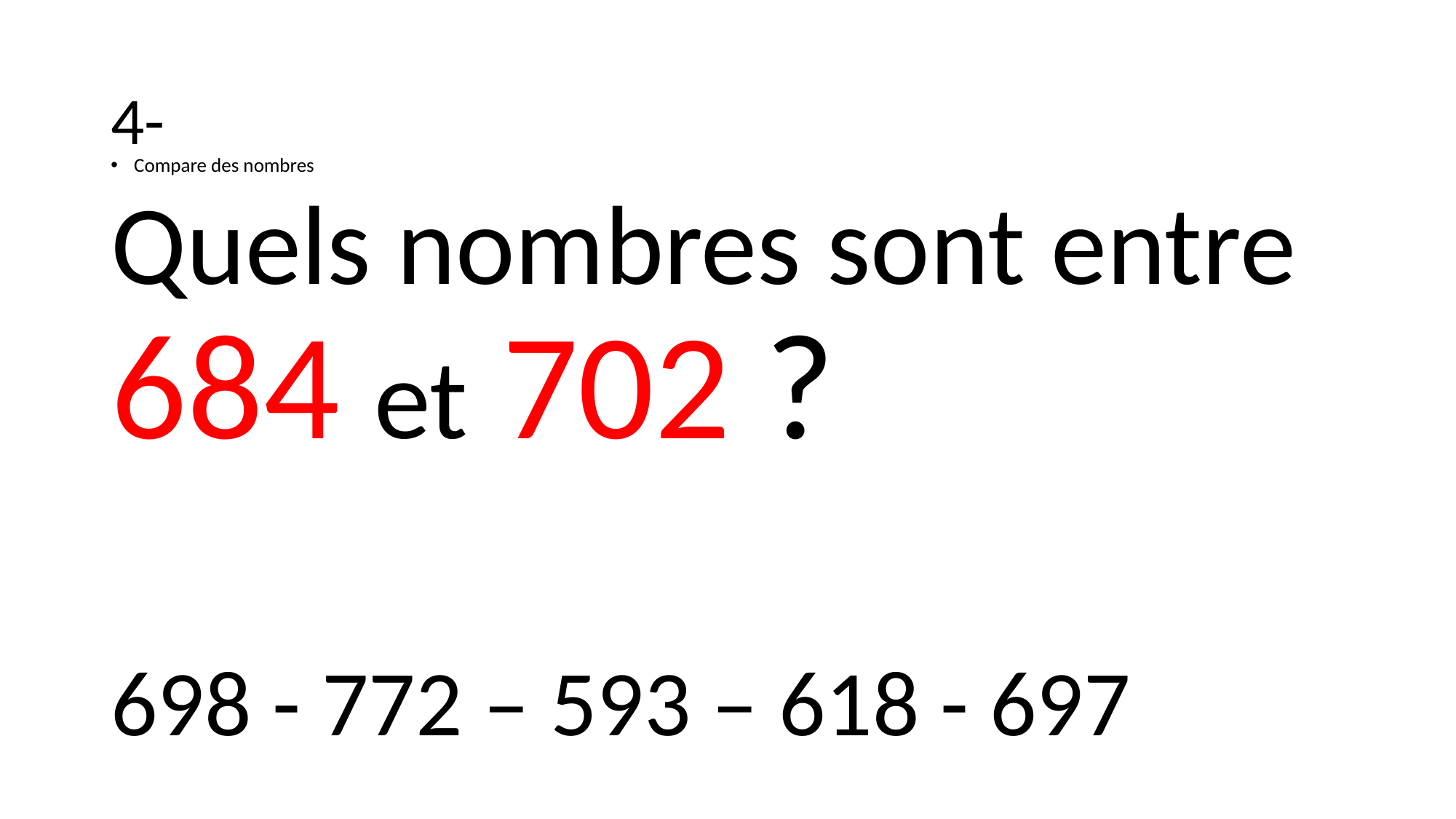

# 4-
Compare des nombres
Quels nombres sont entre 684 et 702 ?

698 - 772 – 593 – 618 - 697